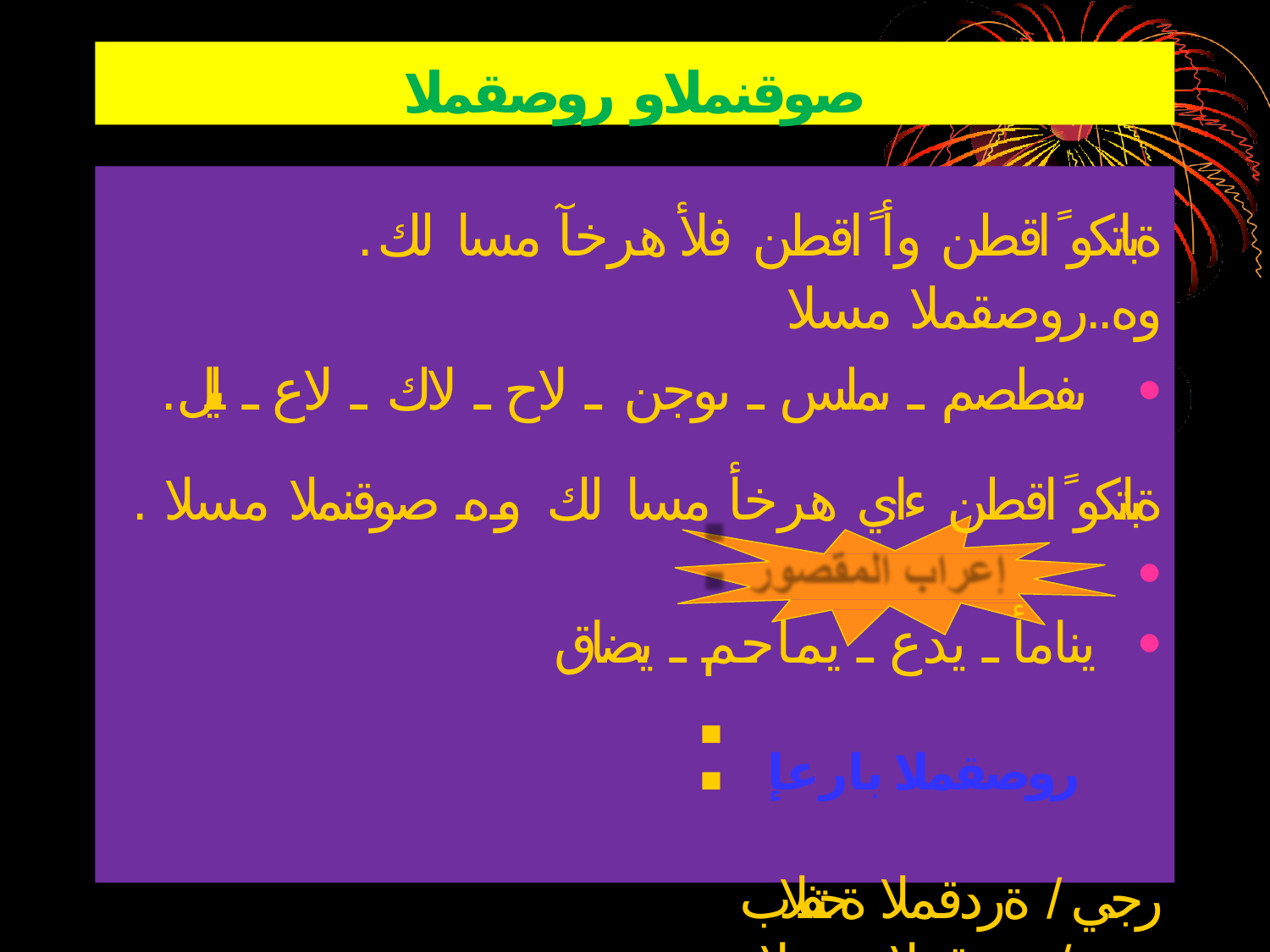

صوقنملاو روصقملا
.ةباتكو  ًاقطن  وأ ًاقطن  فلأ هرخآ مسا  لك  وه..روصقملا مسلا
.ىفطصم  ـ ىملس  ـ ىوجن  ـ لاح ـ لاك ـ لاع ـ ىليل                    •
. ةباتكو ًاقطن  ءاي  هرخأ مسا  لك  وه صوقنملا  مسلا •
ينامأ ـ يدع ـ يماحم ـ يضاق   •
: روصقملا بارعإ
رجي / ةردقملا ةحتفلاب بصني / ةردقملا ةمضلاب عفري •
ةردقملا ةرسكلاب